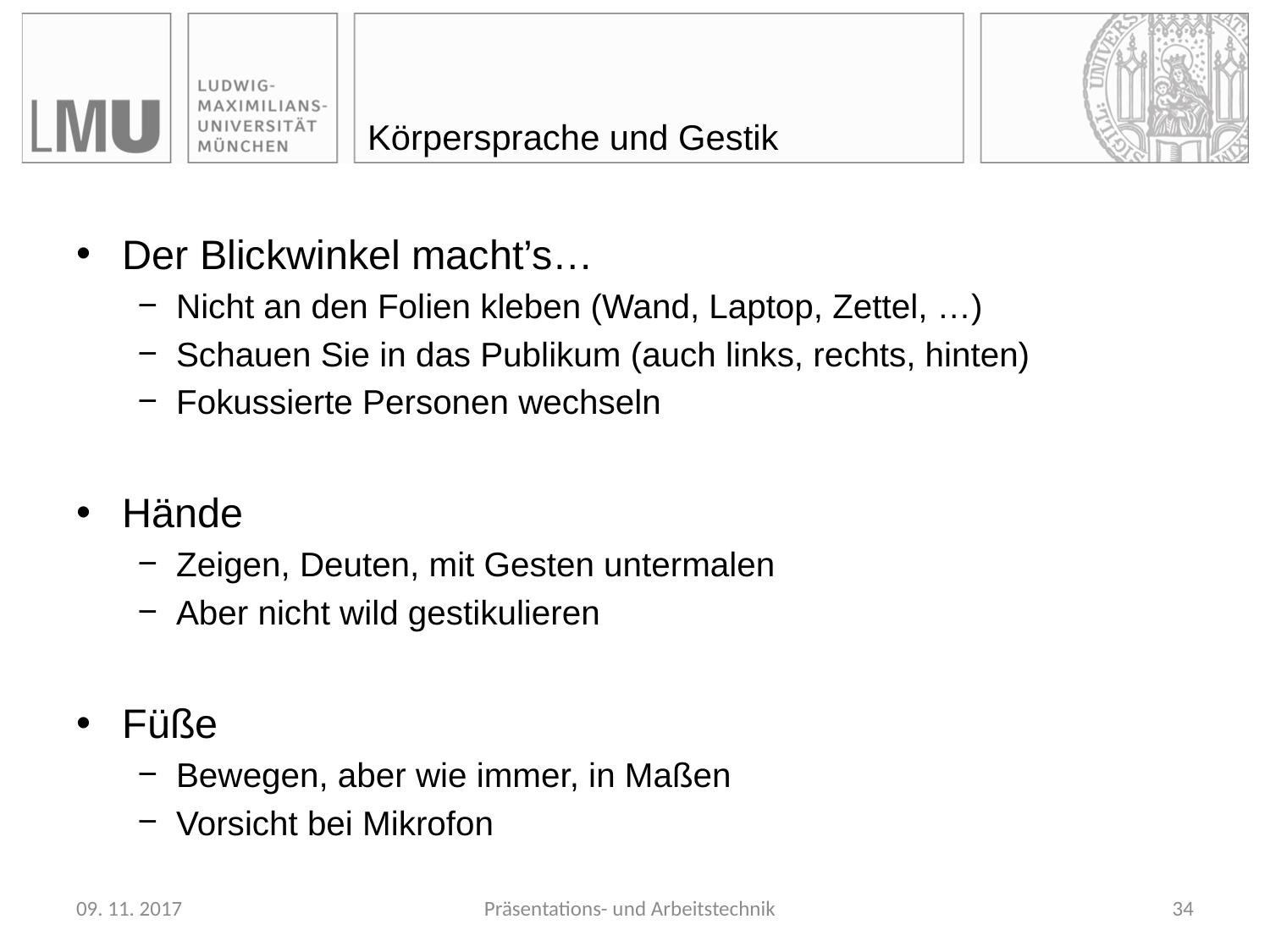

# Körpersprache und Gestik
Der Blickwinkel macht’s…
Nicht an den Folien kleben (Wand, Laptop, Zettel, …)
Schauen Sie in das Publikum (auch links, rechts, hinten)
Fokussierte Personen wechseln

Hände
Zeigen, Deuten, mit Gesten untermalen
Aber nicht wild gestikulieren

Füße
Bewegen, aber wie immer, in Maßen
Vorsicht bei Mikrofon
09. 11. 2017
Präsentations- und Arbeitstechnik
34